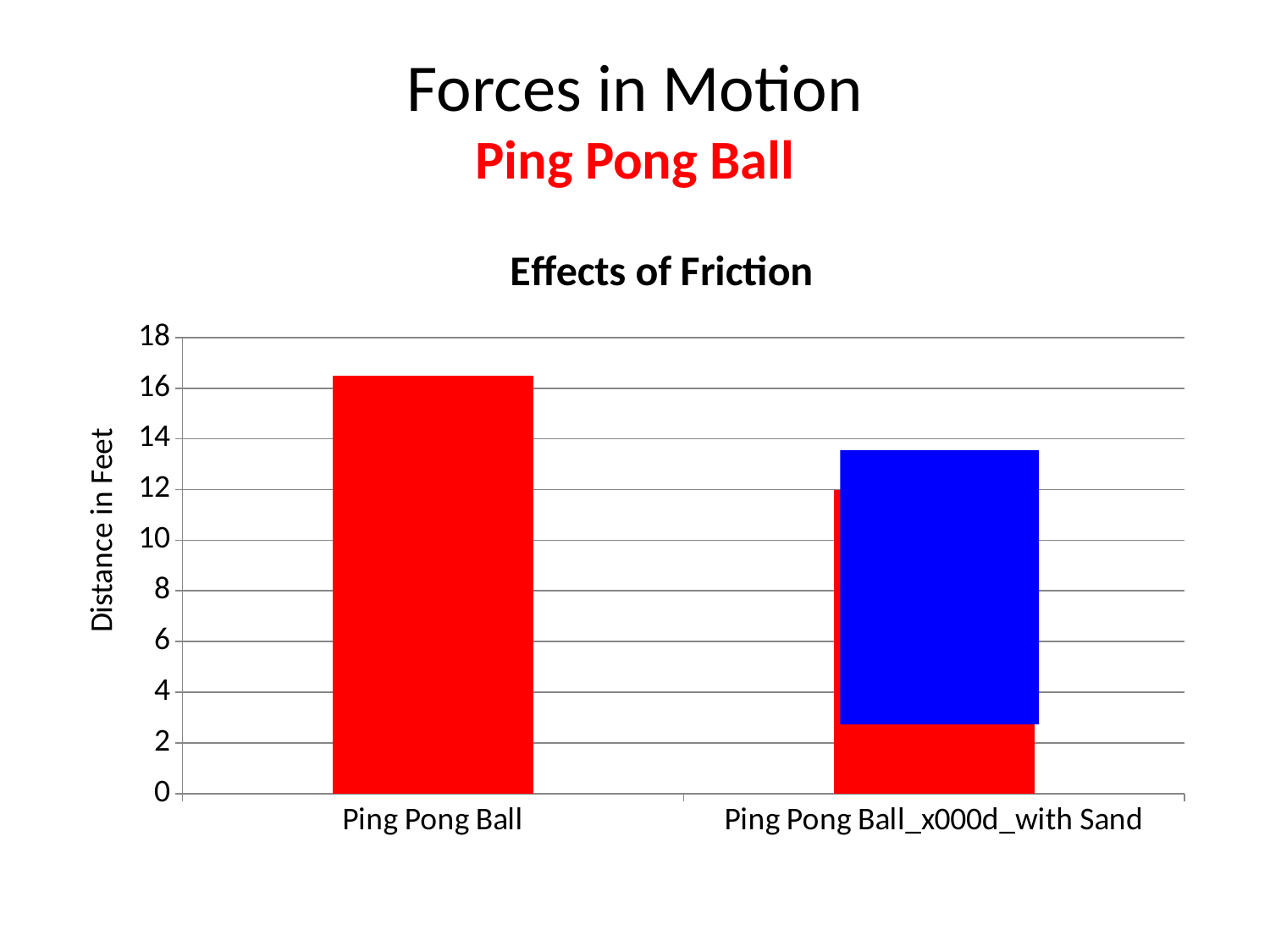

# Forces in Motion Ping Pong Ball

### Chart: Effects of Friction

| Category | Effects of Friction |
|---|---|
| Ping Pong Ball | 16.5 |
| Ping Pong Ball_x000d_with Sand | 12.0 |
Distance in Feet